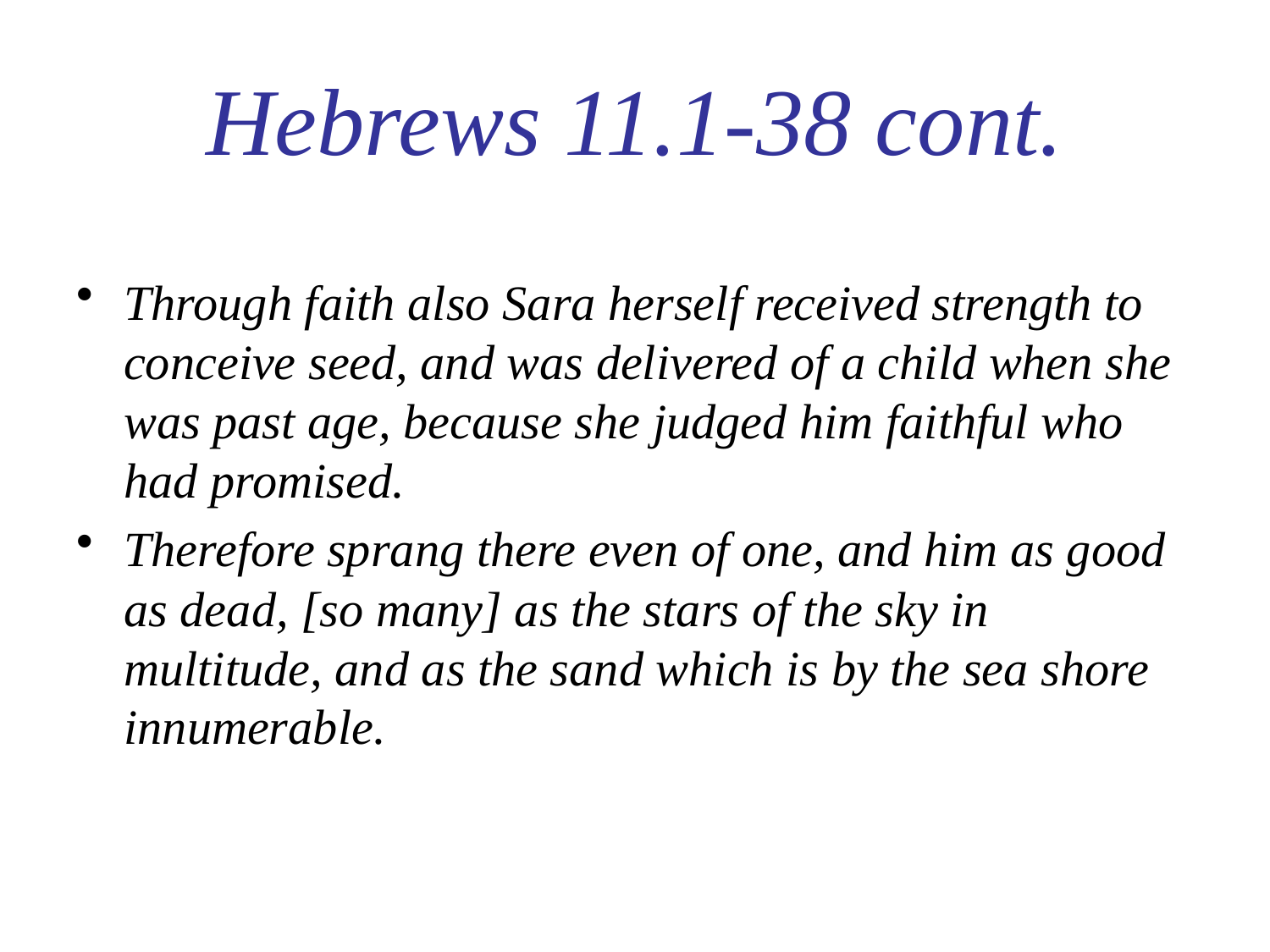

# Hebrews 11.1-38 cont.
Through faith also Sara herself received strength to conceive seed, and was delivered of a child when she was past age, because she judged him faithful who had promised.
Therefore sprang there even of one, and him as good as dead, [so many] as the stars of the sky in multitude, and as the sand which is by the sea shore innumerable.